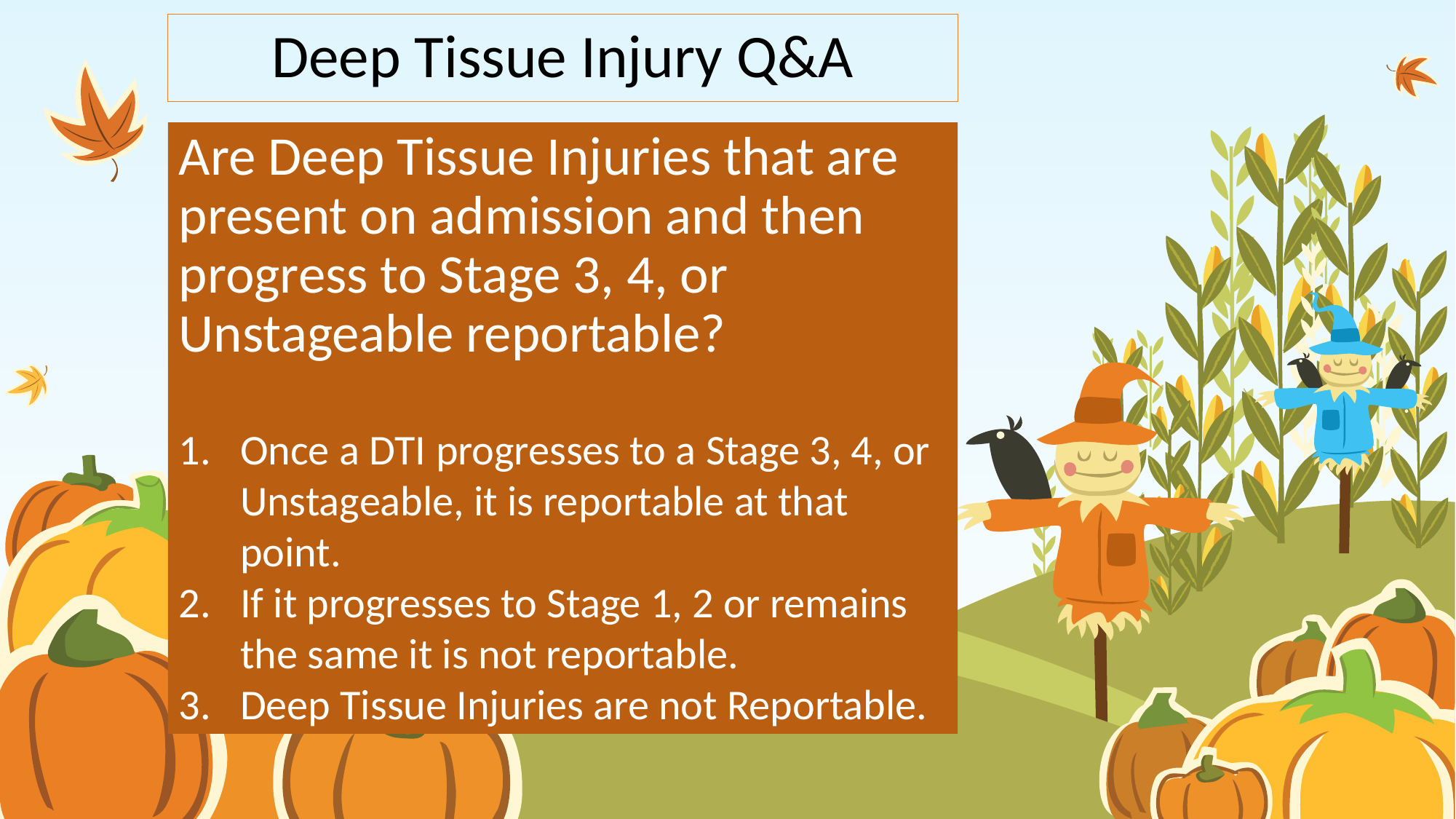

Deep Tissue Injury Q&A
# Are Deep Tissue Injuries that are present on admission and then progress to Stage 3, 4, or Unstageable reportable?
Once a DTI progresses to a Stage 3, 4, or Unstageable, it is reportable at that point.
If it progresses to Stage 1, 2 or remains the same it is not reportable.
Deep Tissue Injuries are not Reportable.